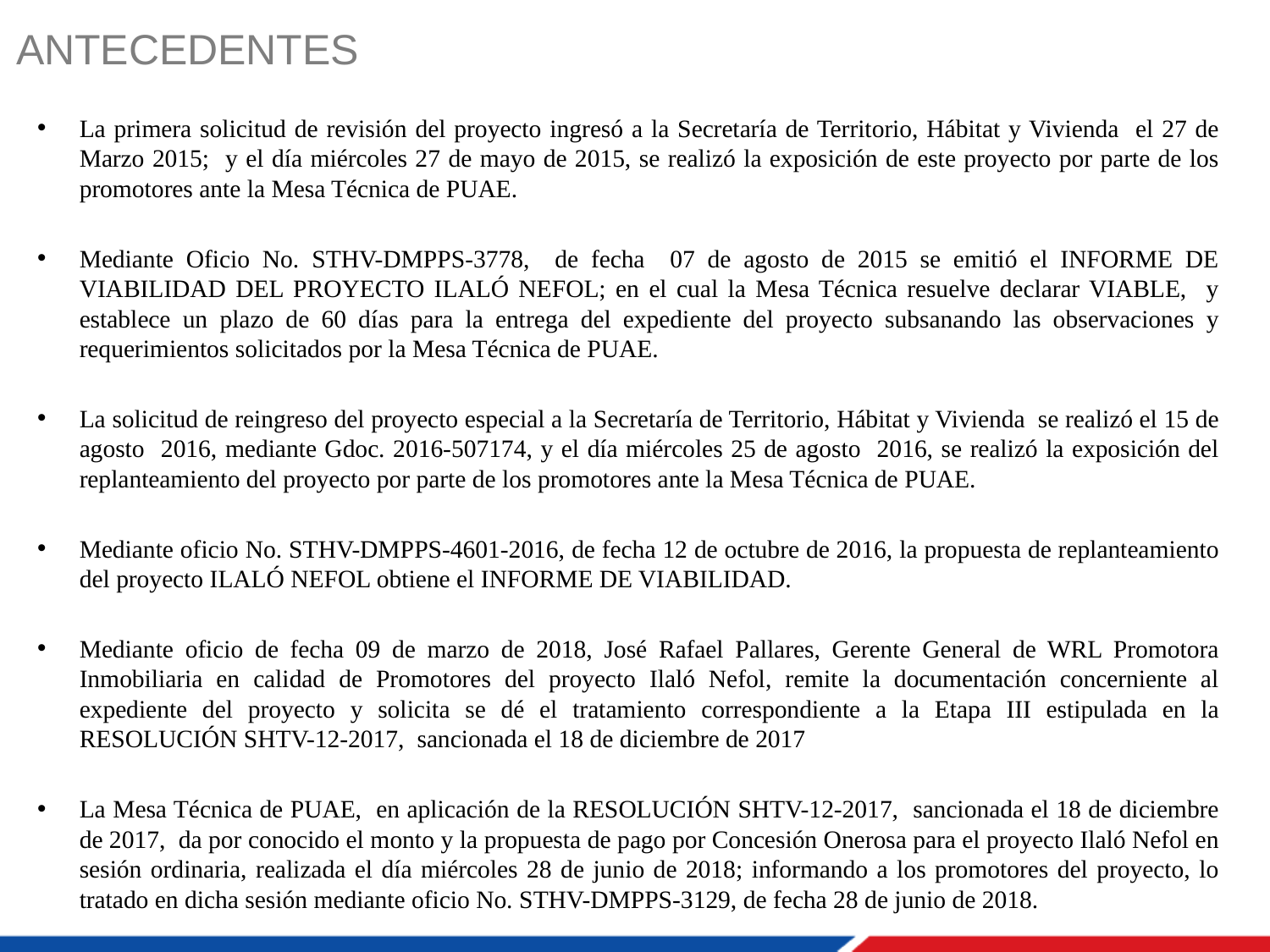

ANTECEDENTES
La primera solicitud de revisión del proyecto ingresó a la Secretaría de Territorio, Hábitat y Vivienda  el 27 de Marzo 2015;  y el día miércoles 27 de mayo de 2015, se realizó la exposición de este proyecto por parte de los promotores ante la Mesa Técnica de PUAE.

Mediante Oficio No. STHV-DMPPS-3778,  de fecha  07 de agosto de 2015 se emitió el INFORME DE VIABILIDAD DEL PROYECTO ILALÓ NEFOL; en el cual la Mesa Técnica resuelve declarar VIABLE,  y establece un plazo de 60 días para la entrega del expediente del proyecto subsanando las observaciones y requerimientos solicitados por la Mesa Técnica de PUAE.

La solicitud de reingreso del proyecto especial a la Secretaría de Territorio, Hábitat y Vivienda  se realizó el 15 de agosto  2016, mediante Gdoc. 2016-507174, y el día miércoles 25 de agosto  2016, se realizó la exposición del replanteamiento del proyecto por parte de los promotores ante la Mesa Técnica de PUAE.

Mediante oficio No. STHV-DMPPS-4601-2016, de fecha 12 de octubre de 2016, la propuesta de replanteamiento del proyecto ILALÓ NEFOL obtiene el INFORME DE VIABILIDAD.

Mediante oficio de fecha 09 de marzo de 2018, José Rafael Pallares, Gerente General de WRL Promotora Inmobiliaria en calidad de Promotores del proyecto Ilaló Nefol, remite la documentación concerniente al expediente del proyecto y solicita se dé el tratamiento correspondiente a la Etapa III estipulada en la RESOLUCIÓN SHTV-12-2017,  sancionada el 18 de diciembre de 2017

La Mesa Técnica de PUAE,  en aplicación de la RESOLUCIÓN SHTV-12-2017,  sancionada el 18 de diciembre de 2017,  da por conocido el monto y la propuesta de pago por Concesión Onerosa para el proyecto Ilaló Nefol en sesión ordinaria, realizada el día miércoles 28 de junio de 2018; informando a los promotores del proyecto, lo tratado en dicha sesión mediante oficio No. STHV-DMPPS-3129, de fecha 28 de junio de 2018.